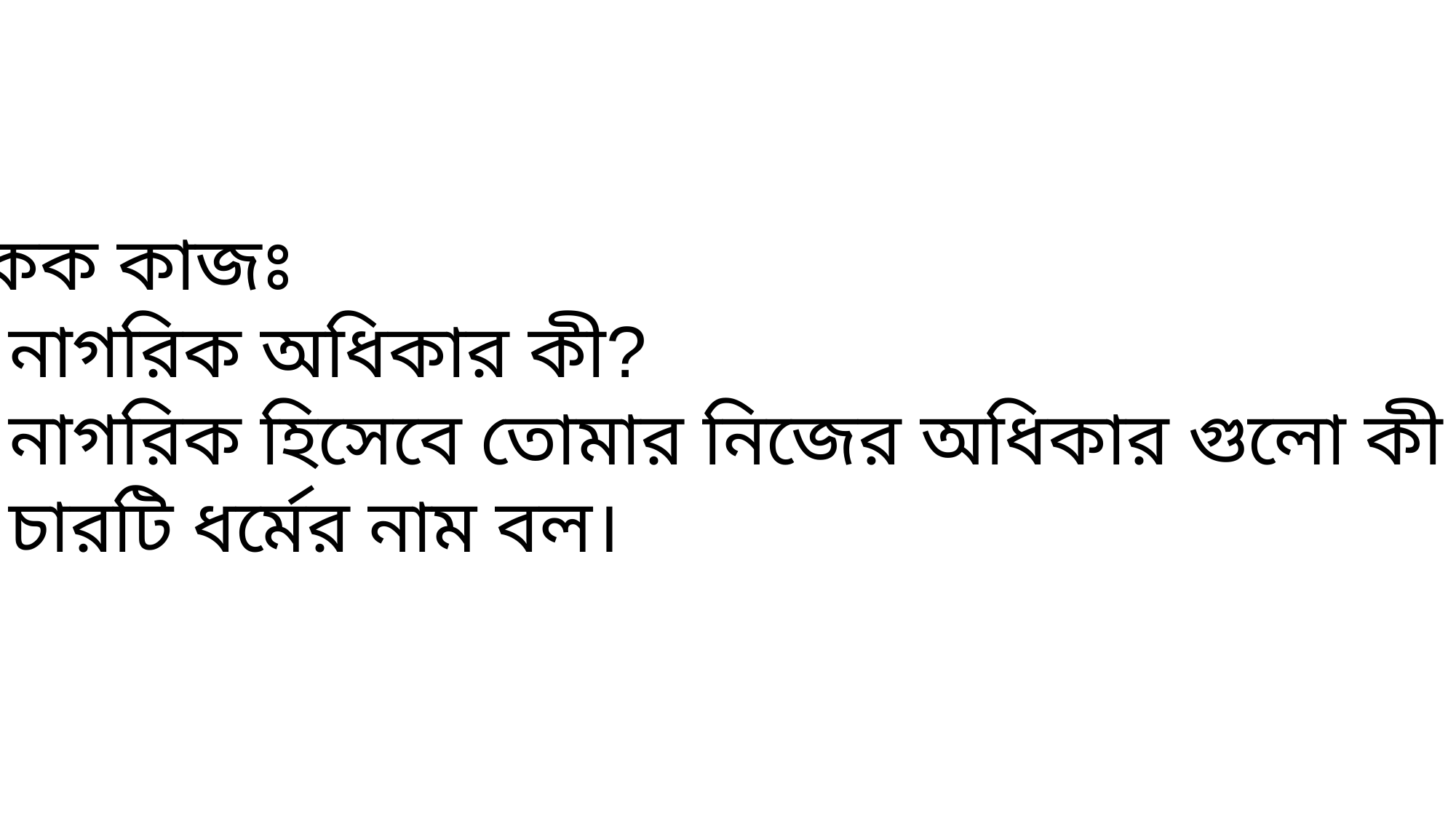

একক কাজঃ
১. নাগরিক অধিকার কী?
২. নাগরিক হিসেবে তোমার নিজের অধিকার গুলো কী কী?
৩. চারটি ধর্মের নাম বল।